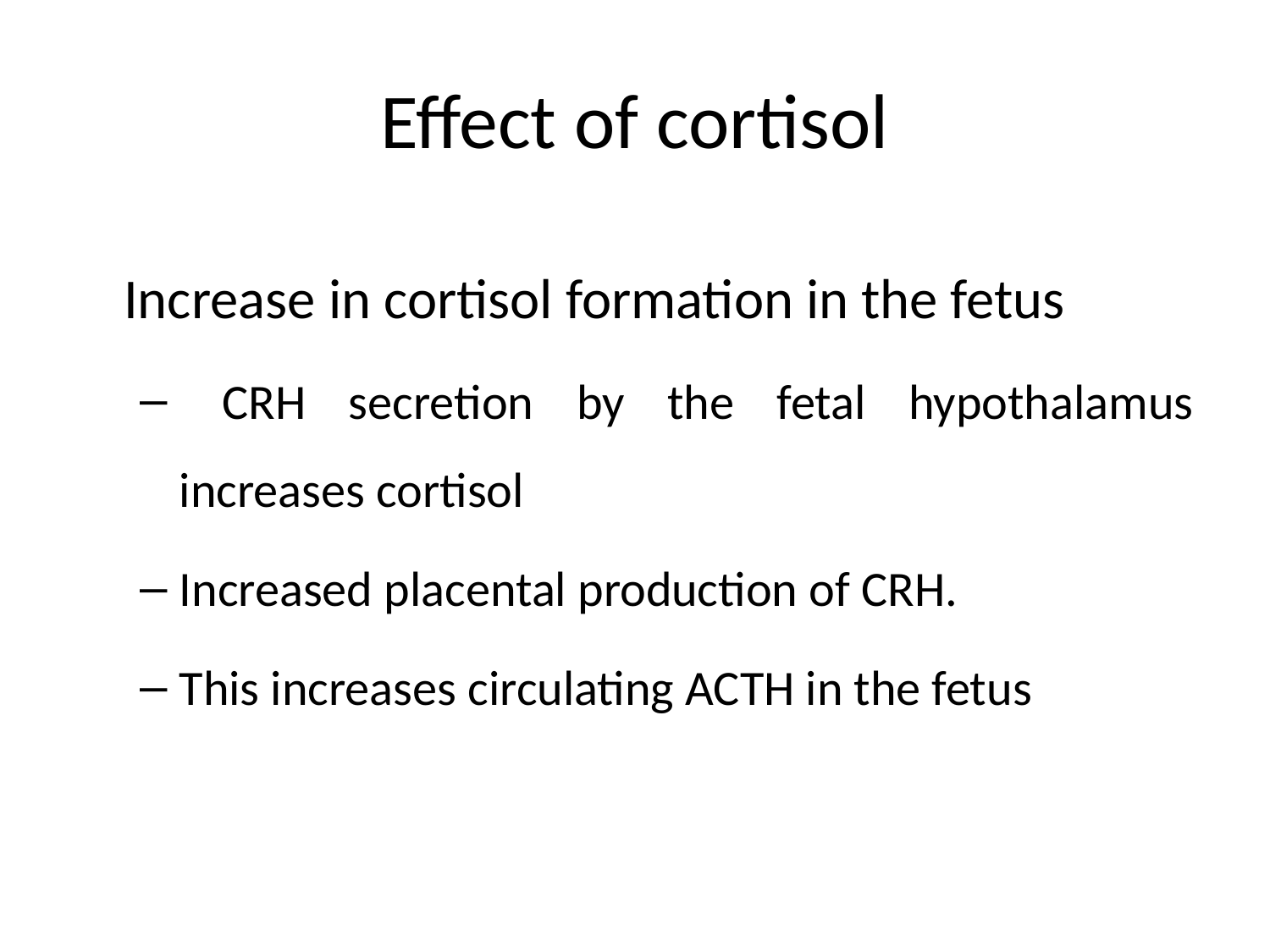

# Effect of cortisol
	Increase in cortisol formation in the fetus
 CRH secretion by the fetal hypothalamus increases cortisol
Increased placental production of CRH.
This increases circulating ACTH in the fetus